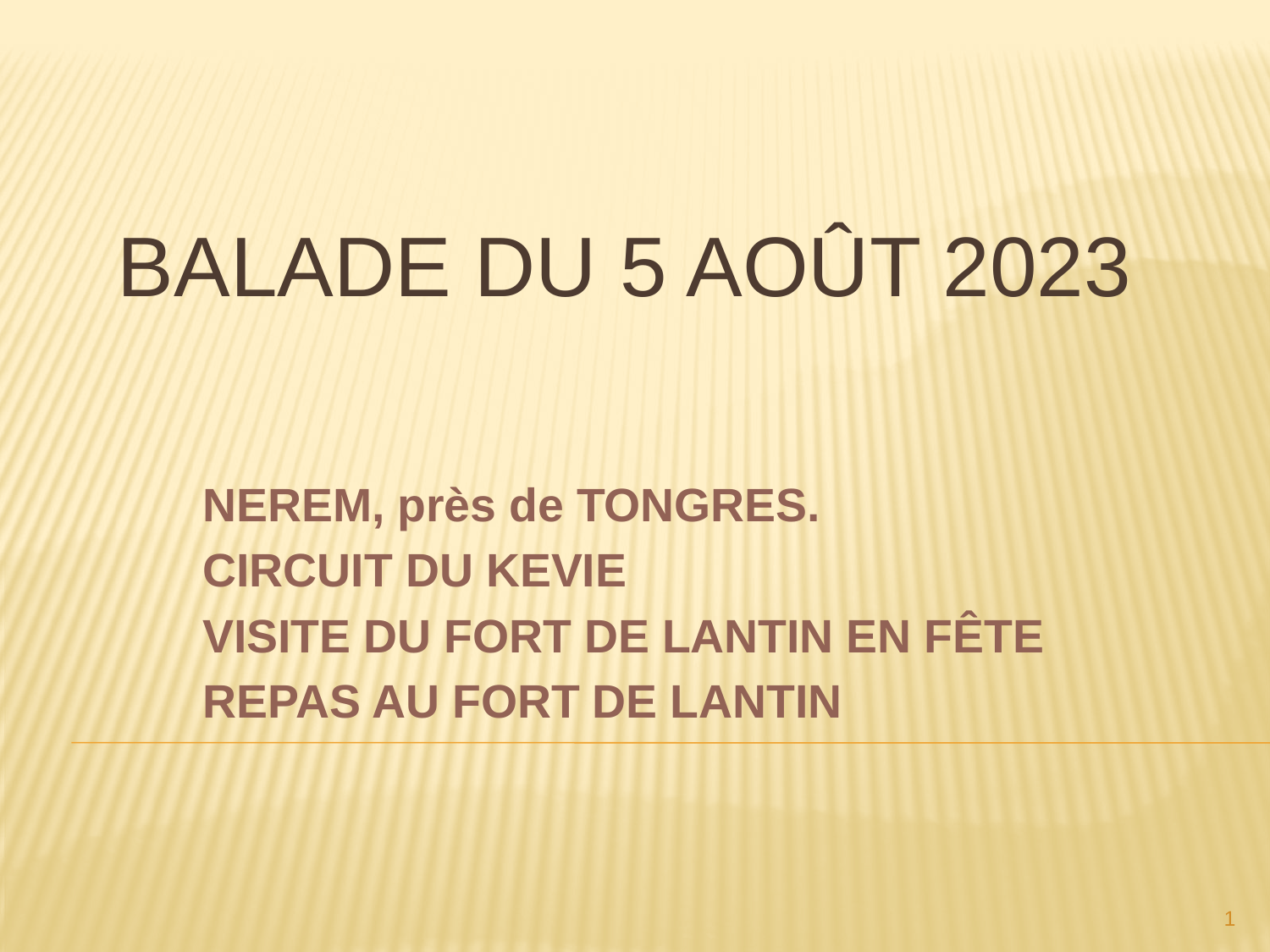

# BALADE DU 5 AOÛT 2023
NEREM, près de TONGRES.
CIRCUIT DU KEVIE
VISITE DU FORT DE LANTIN EN FÊTE
REPAS AU FORT DE LANTIN

1